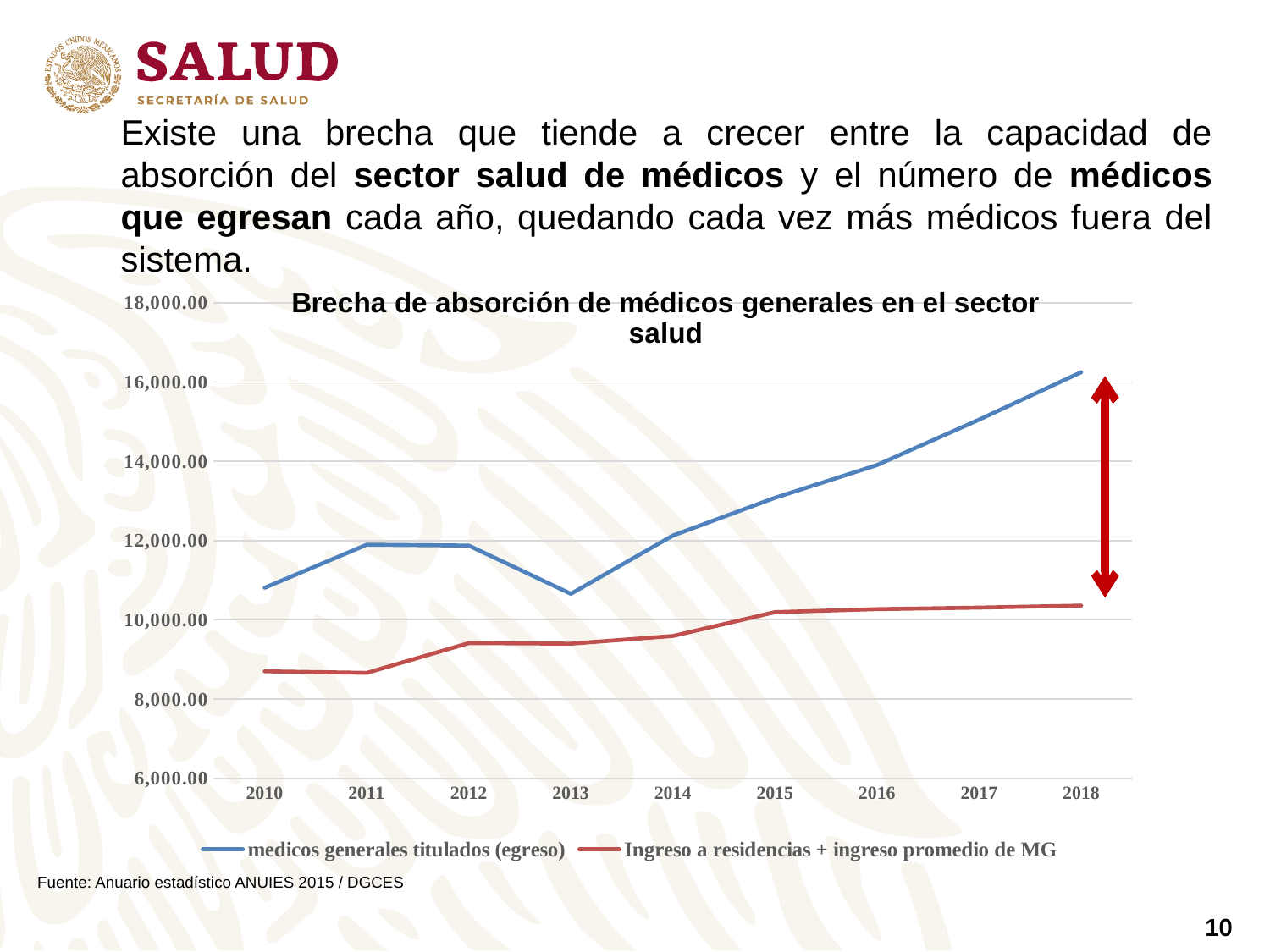

Existe una brecha que tiende a crecer entre la capacidad de absorción del sector salud de médicos y el número de médicos que egresan cada año, quedando cada vez más médicos fuera del sistema.

### Chart: Brecha de absorción de médicos generales en el sector salud

| Category | medicos generales titulados (egreso) | Ingreso a residencias + ingreso promedio de MG |
|---|---|---|
| 2010.0 | 10810.0 | 8702.0 |
| 2011.0 | 11899.0 | 8663.0 |
| 2012.0 | 11876.0 | 9414.0 |
| 2013.0 | 10657.0 | 9399.0 |
| 2014.0 | 12129.0 | 9593.0 |
| 2015.0 | 13081.0 | 10195.0 |
| 2016.0 | 13907.0 | 10270.0 |
| 2017.0 | 15053.0 | 10310.0 |
| 2018.0 | 16249.0 | 10360.0 |
Fuente: Anuario estadístico ANUIES 2015 / DGCES

10